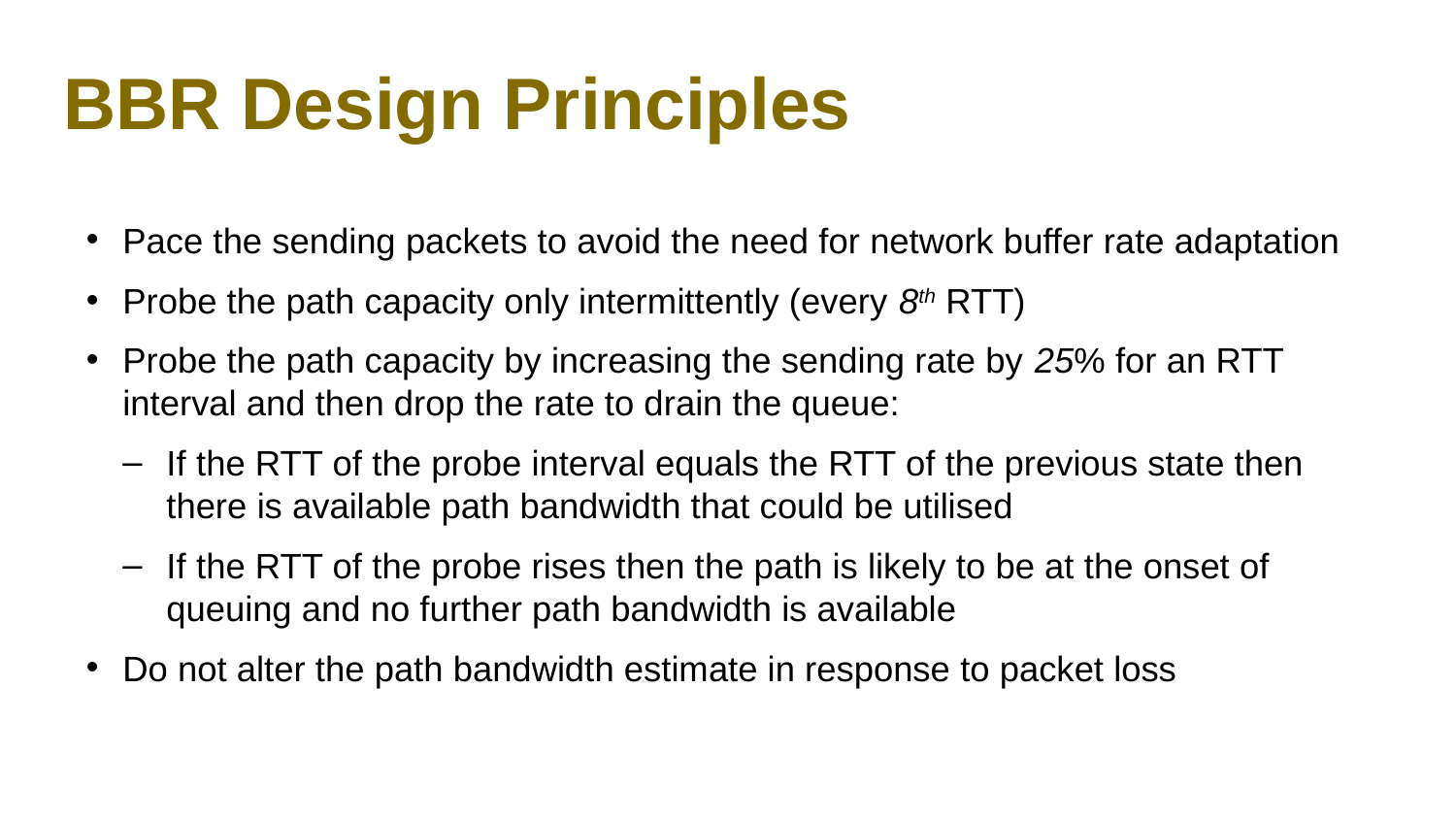

# BBR Design Principles
Pace the sending packets to avoid the need for network buffer rate adaptation
Probe the path capacity only intermittently (every 8th RTT)
Probe the path capacity by increasing the sending rate by 25% for an RTT interval and then drop the rate to drain the queue:
If the RTT of the probe interval equals the RTT of the previous state then there is available path bandwidth that could be utilised
If the RTT of the probe rises then the path is likely to be at the onset of queuing and no further path bandwidth is available
Do not alter the path bandwidth estimate in response to packet loss